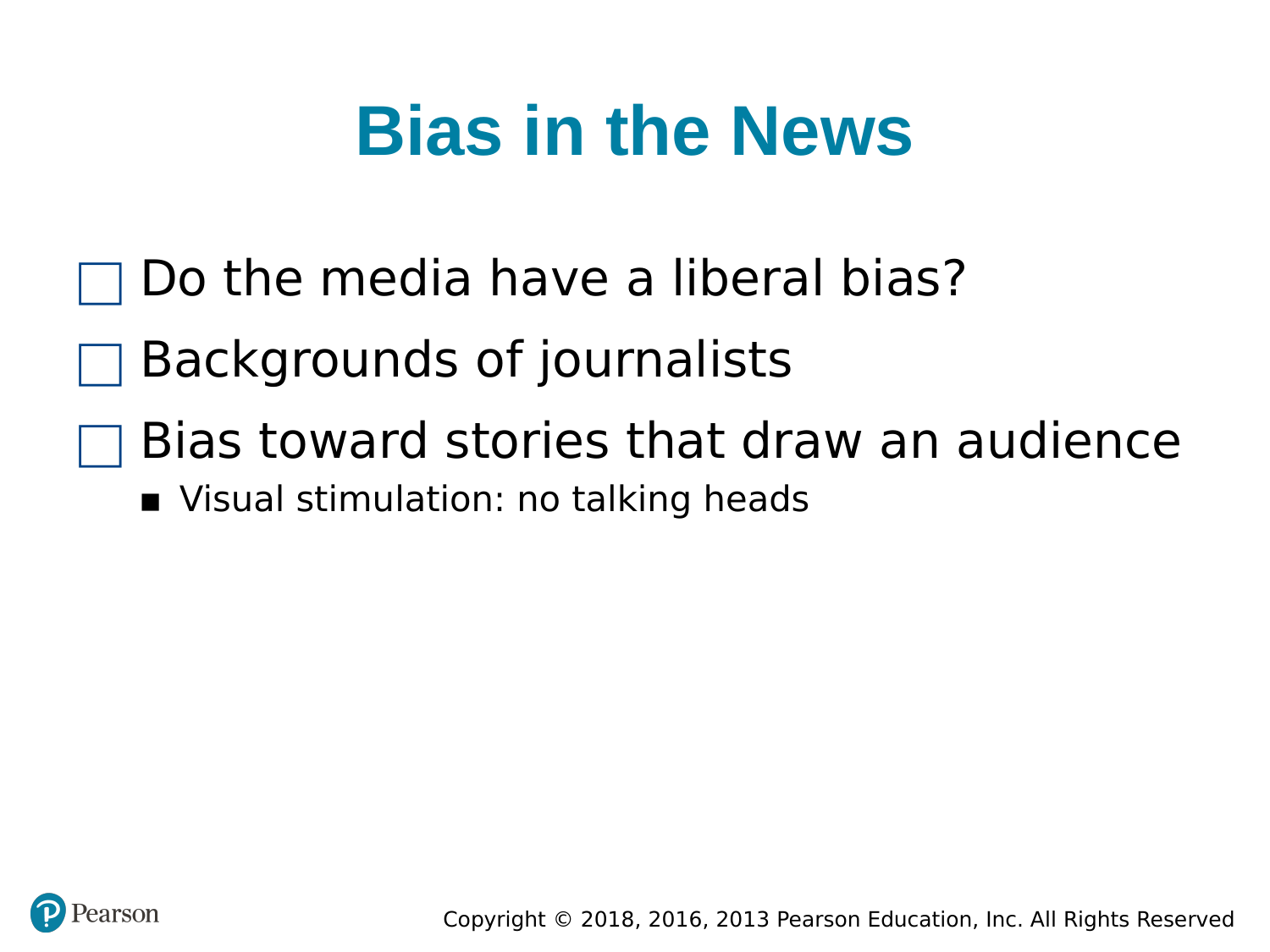

# Bias in the News
Do the media have a liberal bias?
Backgrounds of journalists
Bias toward stories that draw an audience
Visual stimulation: no talking heads